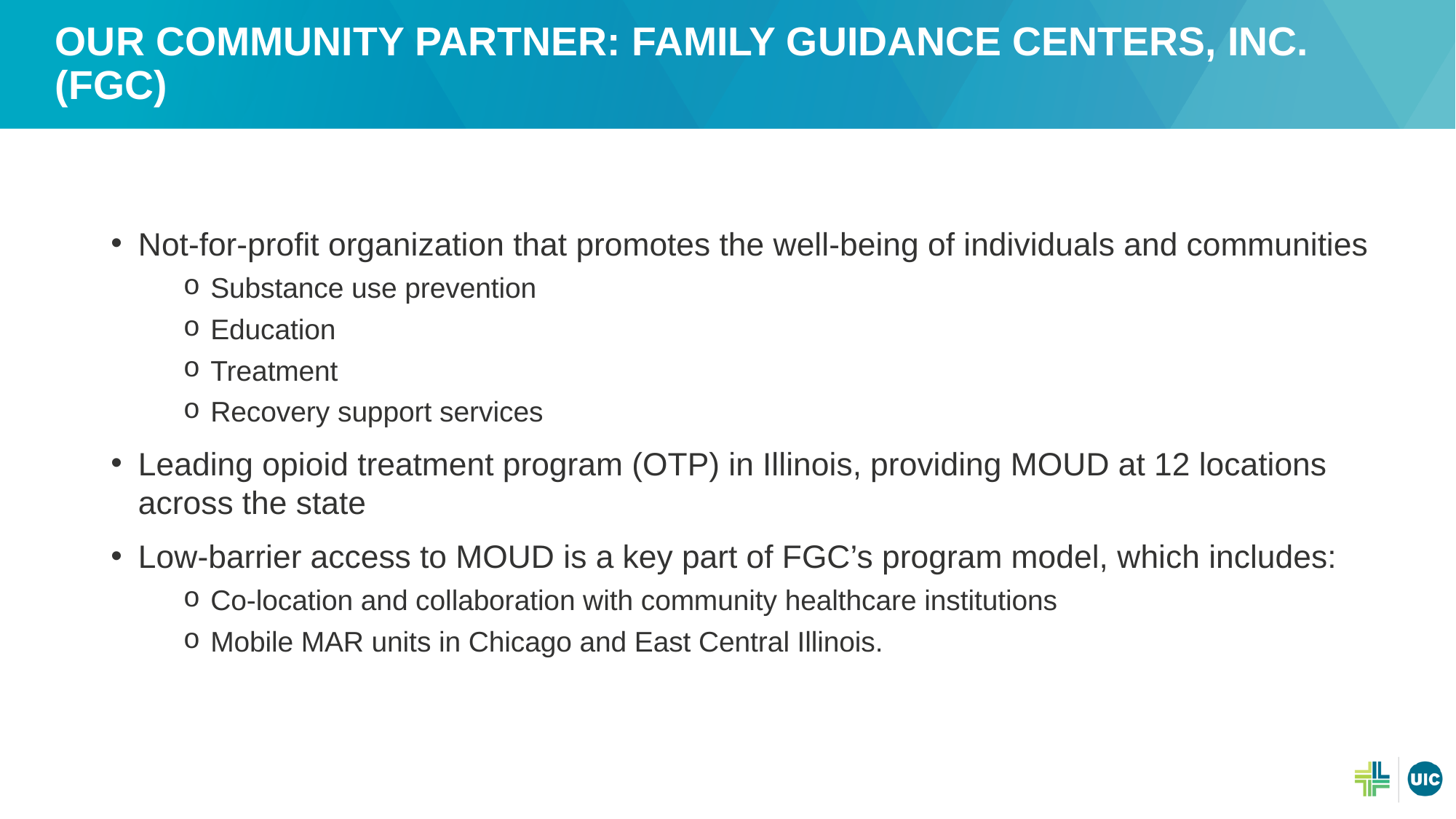

# Our Community Partner: FAMILY GUIDANCE CENTERS, Inc. (fgc)
Not-for-profit organization that promotes the well-being of individuals and communities
Substance use prevention
Education
Treatment
Recovery support services
Leading opioid treatment program (OTP) in Illinois, providing MOUD at 12 locations across the state
Low-barrier access to MOUD is a key part of FGC’s program model, which includes:
Co-location and collaboration with community healthcare institutions
Mobile MAR units in Chicago and East Central Illinois.